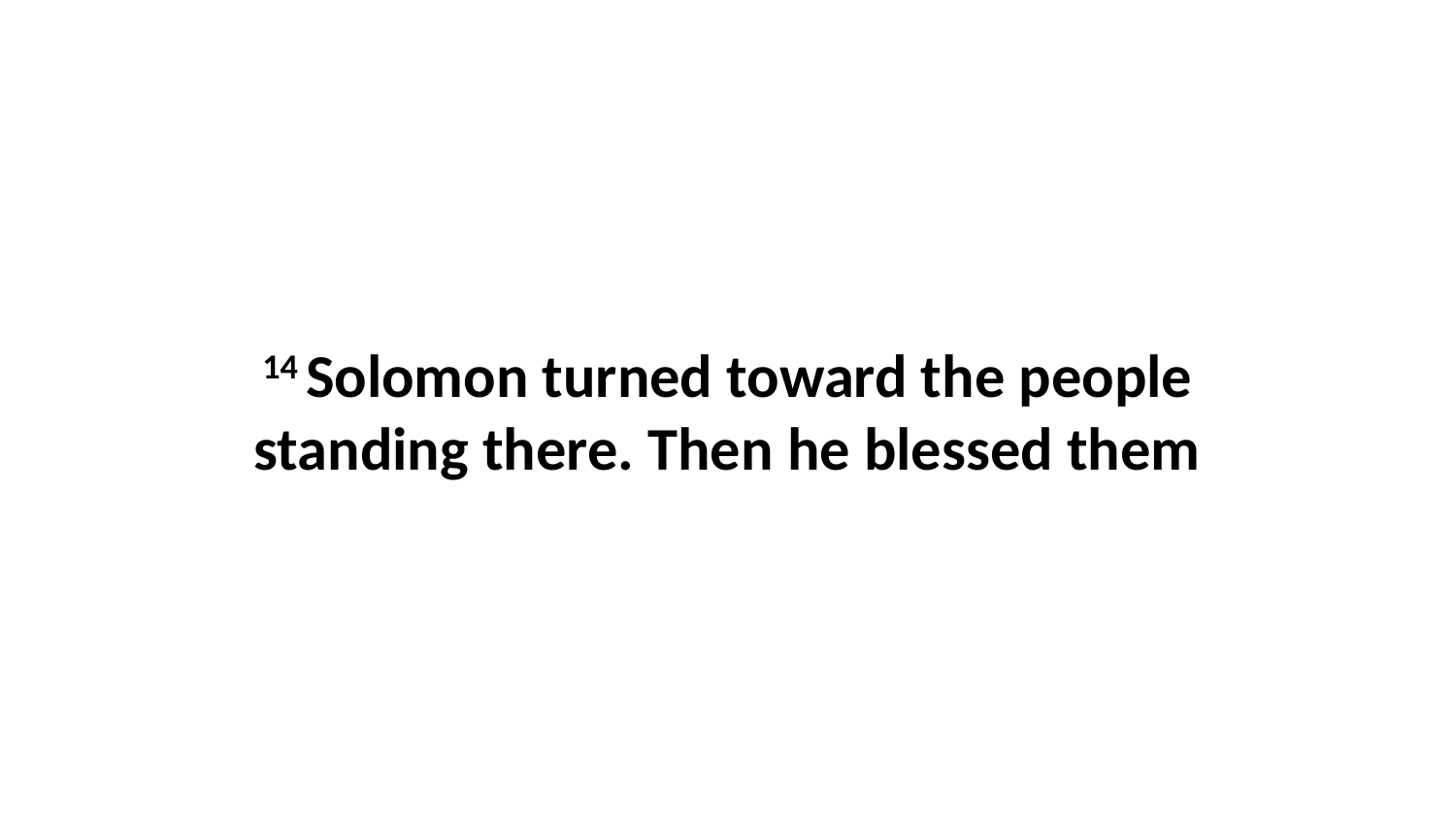

14 Solomon turned toward the people standing there. Then he blessed them